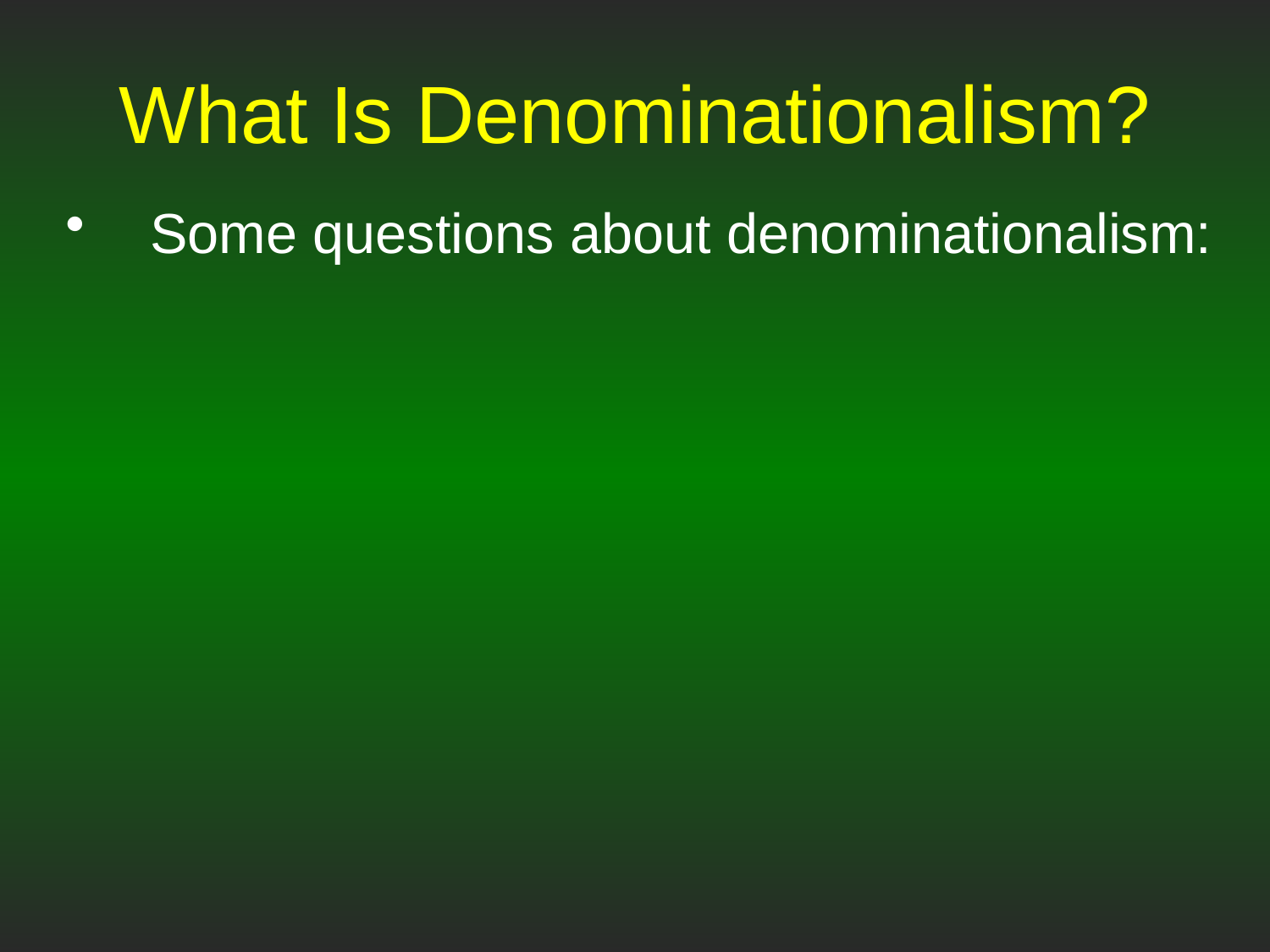

# What Is Denominationalism?
Some questions about denominationalism: